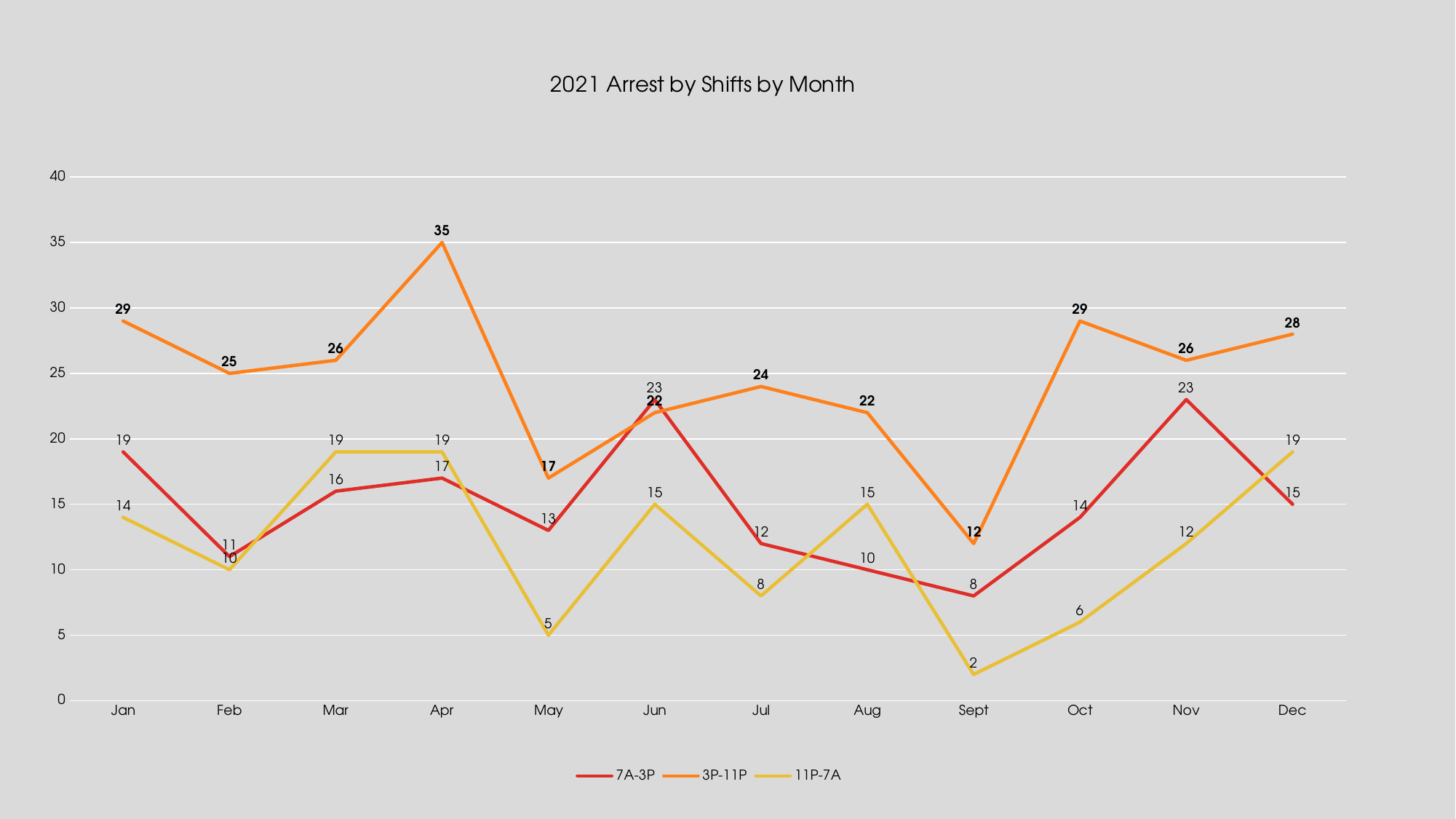

### Chart: 2021 Arrest by Shifts by Month

| Category | 7A-3P | 3P-11P | 11P-7A |
|---|---|---|---|
| Jan | 19.0 | 29.0 | 14.0 |
| Feb | 11.0 | 25.0 | 10.0 |
| Mar | 16.0 | 26.0 | 19.0 |
| Apr | 17.0 | 35.0 | 19.0 |
| May | 13.0 | 17.0 | 5.0 |
| Jun | 23.0 | 22.0 | 15.0 |
| Jul | 12.0 | 24.0 | 8.0 |
| Aug | 10.0 | 22.0 | 15.0 |
| Sept | 8.0 | 12.0 | 2.0 |
| Oct | 14.0 | 29.0 | 6.0 |
| Nov | 23.0 | 26.0 | 12.0 |
| Dec | 15.0 | 28.0 | 19.0 |
|  |  |  |  |  |  |  |  |  |  |  |  |  |  |  |  |  |  |  |  |  |  |  |
| --- | --- | --- | --- | --- | --- | --- | --- | --- | --- | --- | --- | --- | --- | --- | --- | --- | --- | --- | --- | --- | --- | --- |
|  |  |  |  |  |  |  |  |  |  |  |  |  |  |  |  |  |  |  |  |  |  |  |
|  |  |  |  |  |  |  |  |  |  |  |  |  |  |  |  |  |  |  |  |  |  |  |
|  |  |  |  |  |  |  |  |  |  |  |  |  |  |  |  |  |  |  |  |  |  |  |
|  |  |  |  |  |  |  |  |  |  |  |  |  |  |  |  |  |  |  |  |  |  |  |
|  |  |  |  |  |  |  |  |  |  |  |  |  |  |  |  |  |  |  |  |  |  |  |
|  |  |  |  |  |  |  |  |  |  |  |  |  |  |  |  |  |  |  |  |  |  |  |
|  |  |  |  |  |  |  |  |  |  |  |  |  |  |  |  |  |  |  |  |  |  |  |
|  |  |  |  |  |  |  |  |  |  |  |  |  |  |  |  |  |  |  |  |  |  |  |
|  |  |  |  |  |  |  |  |  |  |  |  |  |  |  |  |  |  |  |  |  |  |  |
|  |  |  |  |  |  |  |  |  |  |  |  |  |  |  |  |  |  |  |  |  |  |  |
|  |  |  |  |  |  |  |  |  |  |  |  |  |  |  |  |  |  |  |  |  |  |  |
|  |  |  |  |  |  |  |  |  |  |  |  |  |  |  |  |  |  |  |  |  |  |  |
|  |  |  |  |  |  |  |  |  |  |  |  |  |  |  |  |  |  |  |  |  |  |  |
|  |  |  |  |  |  |  |  |  |  |  |  |  |  |  |  |  |  |  |  |  |  |  |
|  |  |  |  |  |  |  |  |  |  |  |  |  |  |  |  |  |  |  |  |  |  |  |
|  |  |  |  |  |  |  |  |  |  |  |  |  |  |  |  |  |  |  |  |  |  |  |
|  |  |  |  |  |  |  |  |  |  |  |  |  |  |  |  |  |  |  |  |  |  |  |
|  |  |  |  |  |  |  |  |  |  |  |  |  |  |  |  |  |  |  |  |  |  |  |
|  |  |  |  |  |  |  |  |  |  |  |  |  |  |  |  |  |  |  |  |  |  |  |
|  |  |  |  |  |  |  |  |  |  |  |  |  |  |  |  |  |  |  |  |  |  |  |